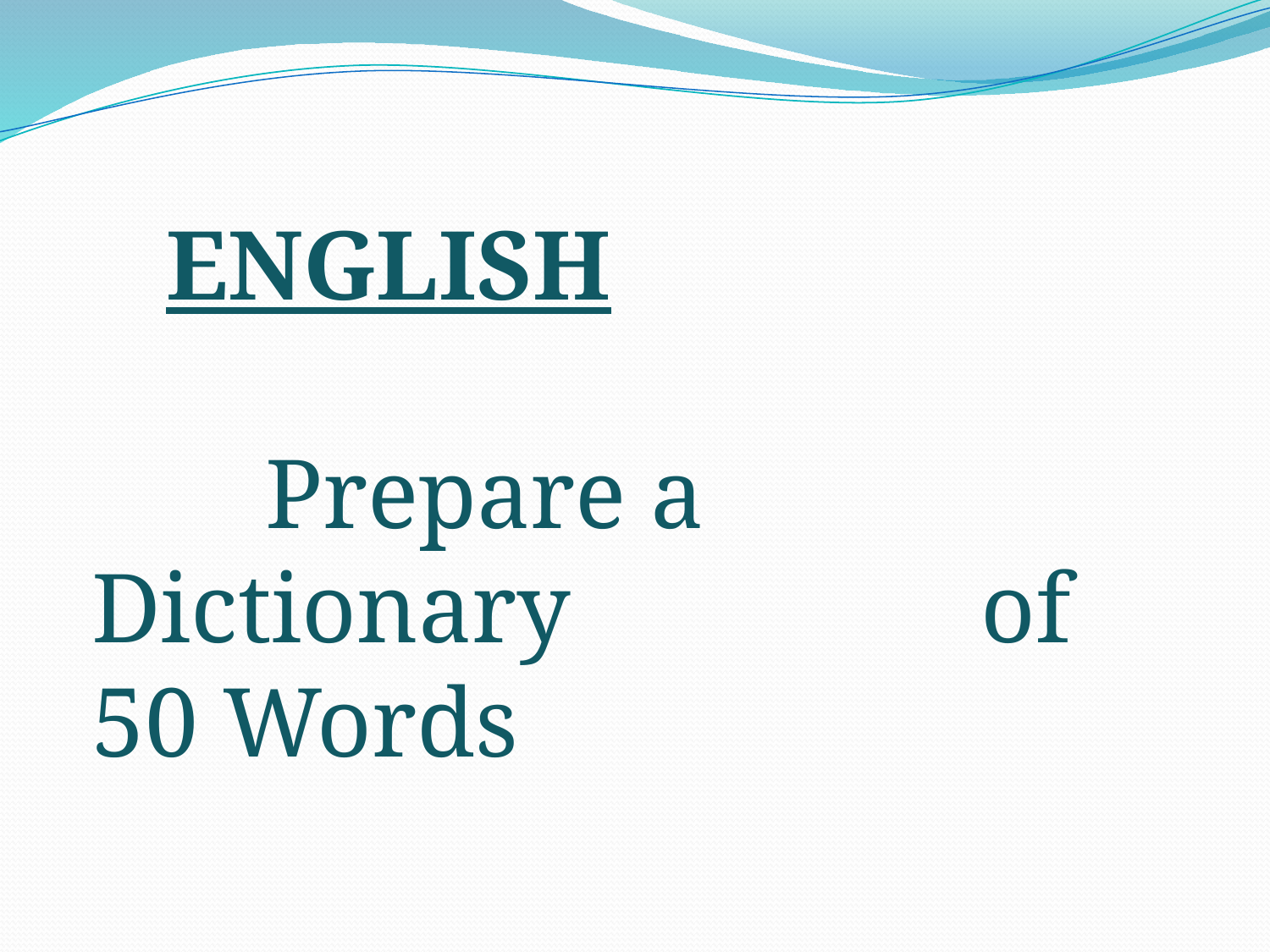

ENGLISH

       Prepare a Dictionary    			of 50 Words